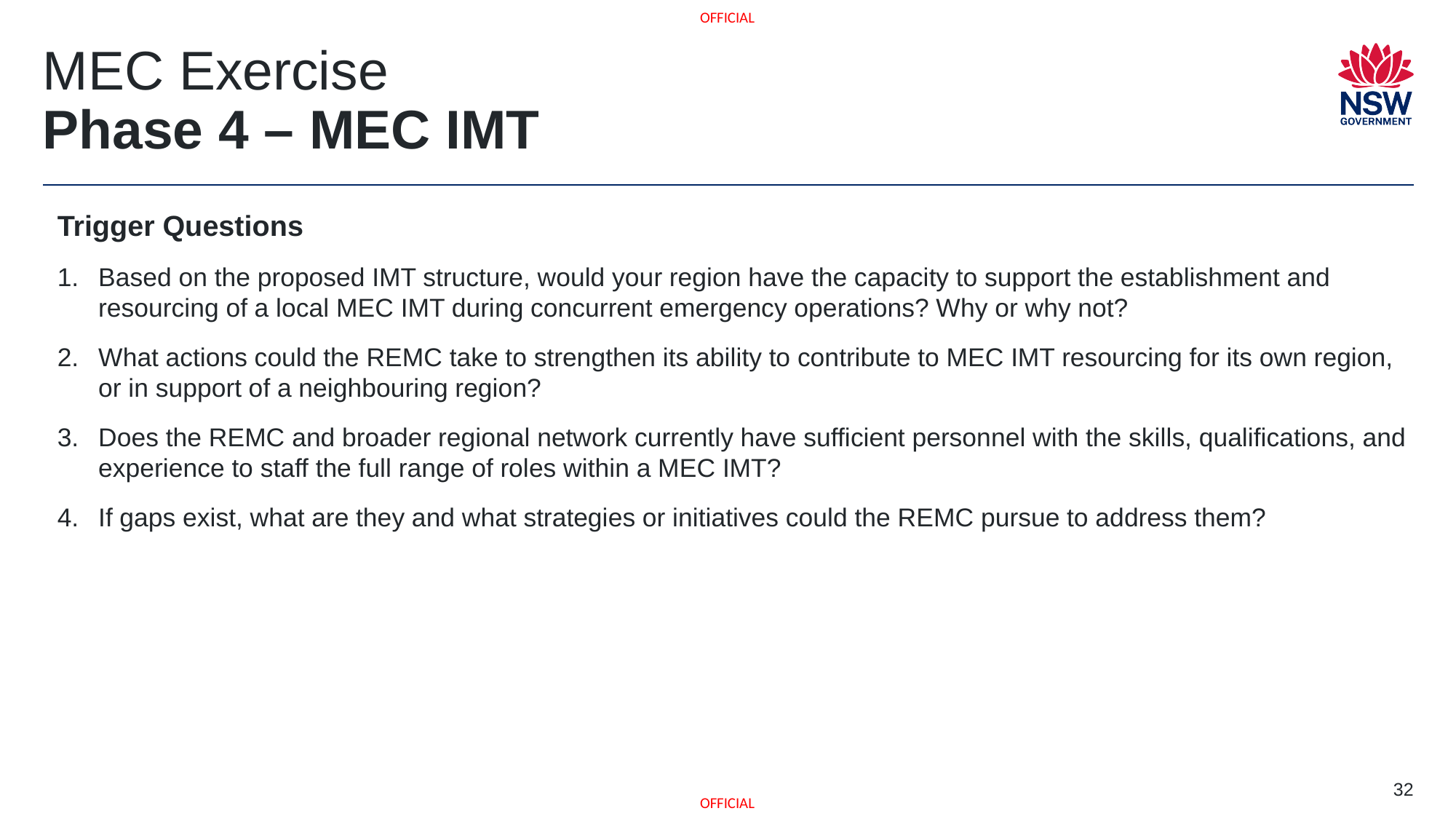

# MEC Exercise Phase 4 – MEC IMT
Trigger Questions
Based on the proposed IMT structure, would your region have the capacity to support the establishment and resourcing of a local MEC IMT during concurrent emergency operations? Why or why not?
What actions could the REMC take to strengthen its ability to contribute to MEC IMT resourcing for its own region, or in support of a neighbouring region?
Does the REMC and broader regional network currently have sufficient personnel with the skills, qualifications, and experience to staff the full range of roles within a MEC IMT?
If gaps exist, what are they and what strategies or initiatives could the REMC pursue to address them?

32